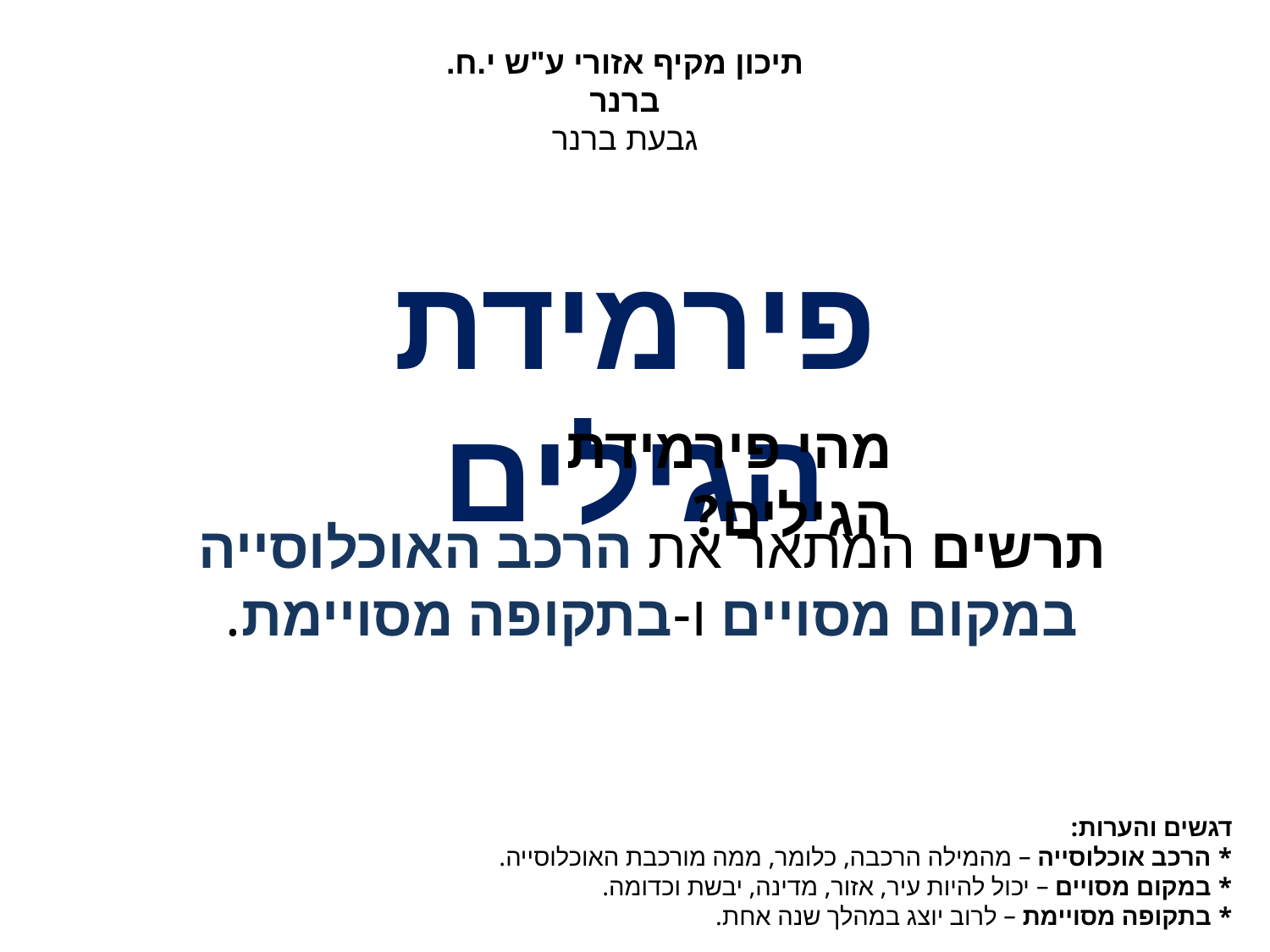

תיכון מקיף אזורי ע"ש י.ח. ברנר
גבעת ברנר
פירמידת הגילים
מהי פירמידת הגילים?
תרשים המתאר את הרכב האוכלוסייה
במקום מסויים ו-בתקופה מסויימת.
דגשים והערות:
* הרכב אוכלוסייה – מהמילה הרכבה, כלומר, ממה מורכבת האוכלוסייה.
* במקום מסויים – יכול להיות עיר, אזור, מדינה, יבשת וכדומה.
* בתקופה מסויימת – לרוב יוצג במהלך שנה אחת.